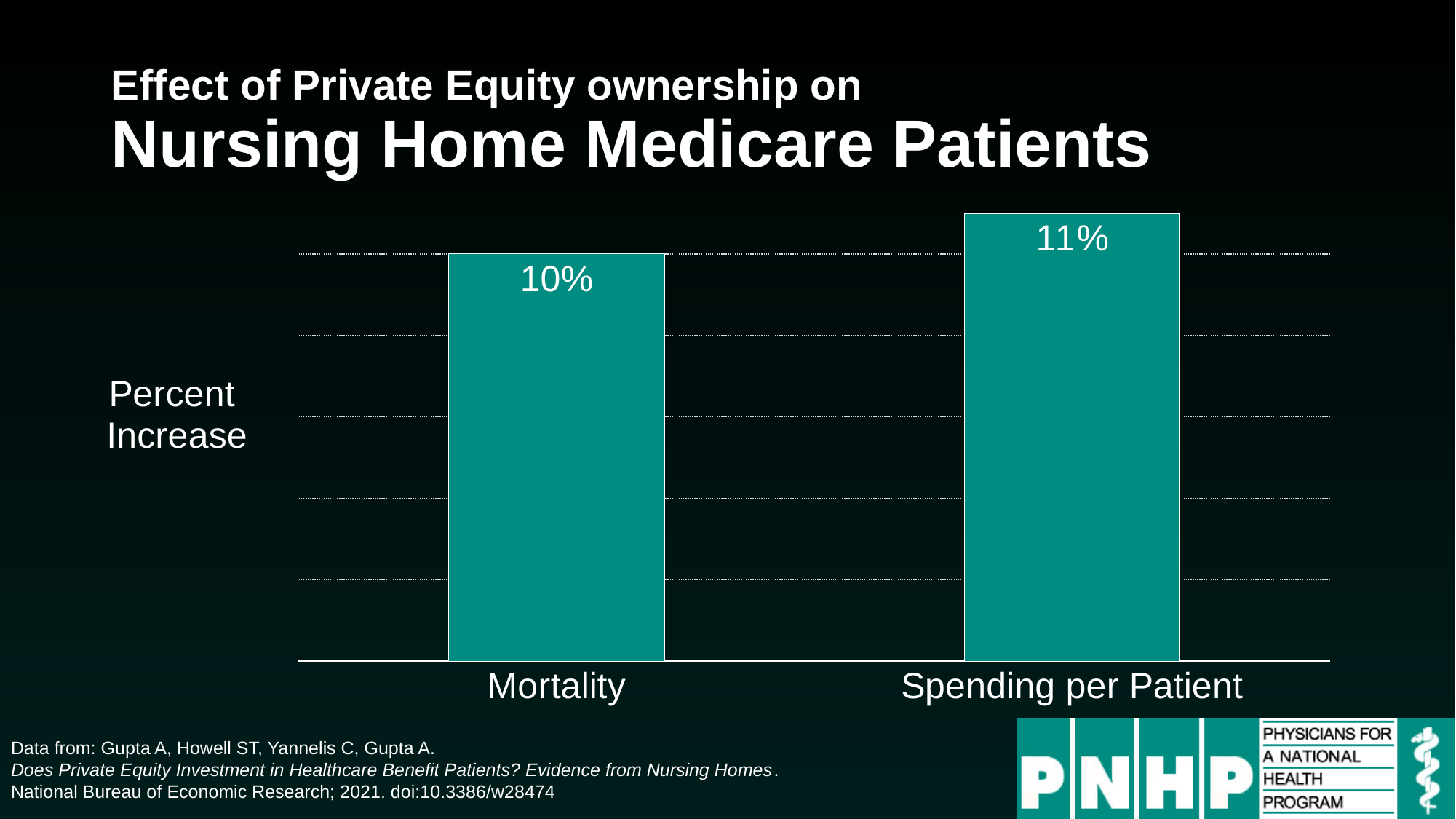

# Effect of Private Equity ownership on Nursing Home Medicare Patients

### Chart

| Category |  |
|---|---|
| Mortality | 0.1 |
| Spending per Patient | 0.11 |
Data from: Gupta A, Howell ST, Yannelis C, Gupta A.
Does Private Equity Investment in Healthcare Benefit Patients? Evidence from Nursing Homes.
National Bureau of Economic Research; 2021. doi:10.3386/w28474